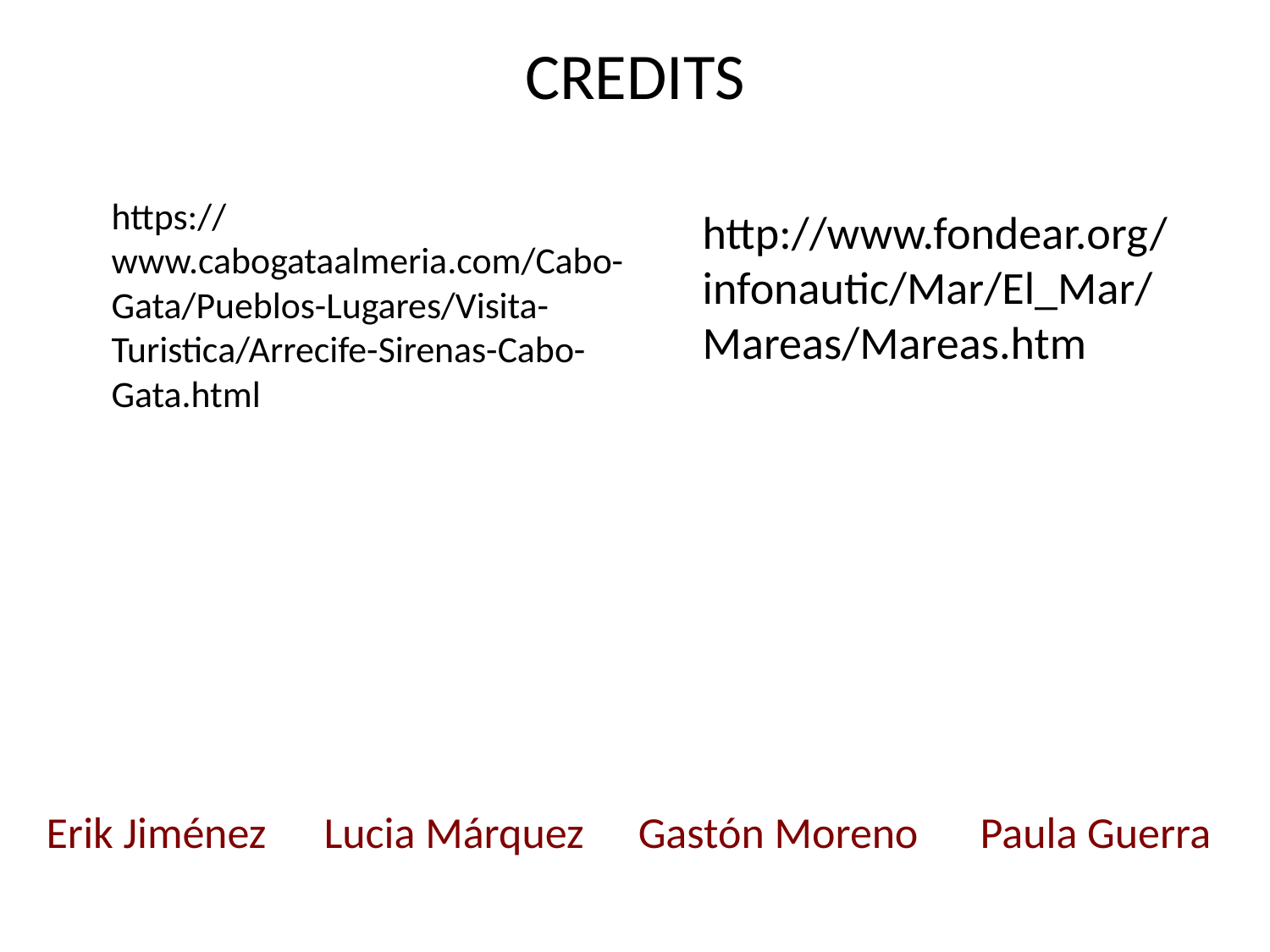

CREDITS

https://www.cabogataalmeria.com/Cabo-Gata/Pueblos-Lugares/Visita-Turistica/Arrecife-Sirenas-Cabo-Gata.html
http://www.fondear.org/infonautic/Mar/El_Mar/Mareas/Mareas.htm
Gastón Moreno
Erik Jiménez
Lucia Márquez
Paula Guerra